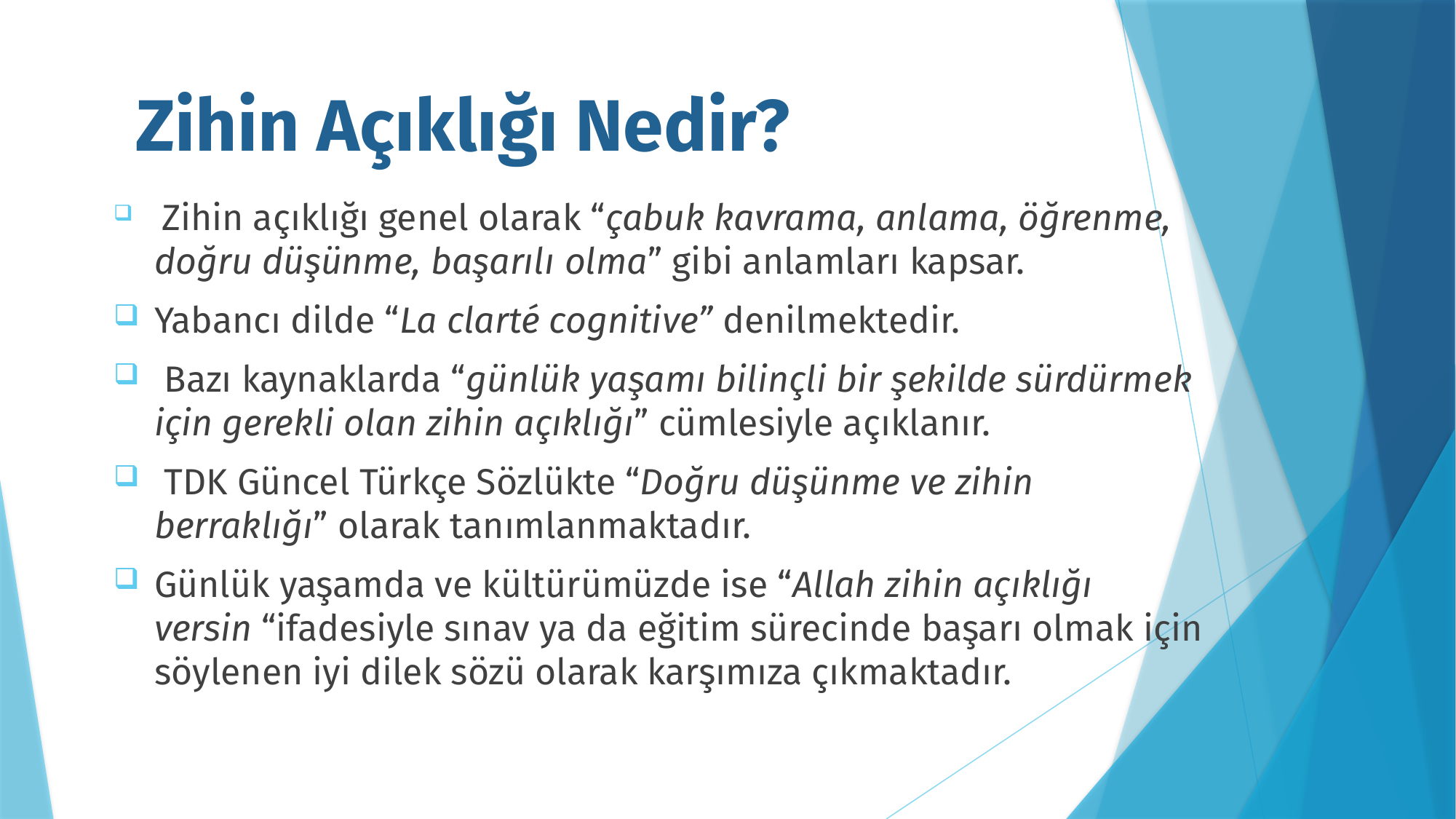

# Zihin Açıklığı Nedir?
 Zihin açıklığı genel olarak “çabuk kavrama, anlama, öğrenme, doğru düşünme, başarılı olma” gibi anlamları kapsar.
Yabancı dilde “La clarté cognitive” denilmektedir.
 Bazı kaynaklarda “günlük yaşamı bilinçli bir şekilde sürdürmek için gerekli olan zihin açıklığı” cümlesiyle açıklanır.
 TDK Güncel Türkçe Sözlükte “Doğru düşünme ve zihin berraklığı” olarak tanımlanmaktadır.
Günlük yaşamda ve kültürümüzde ise “Allah zihin açıklığı versin “ifadesiyle sınav ya da eğitim sürecinde başarı olmak için söylenen iyi dilek sözü olarak karşımıza çıkmaktadır.